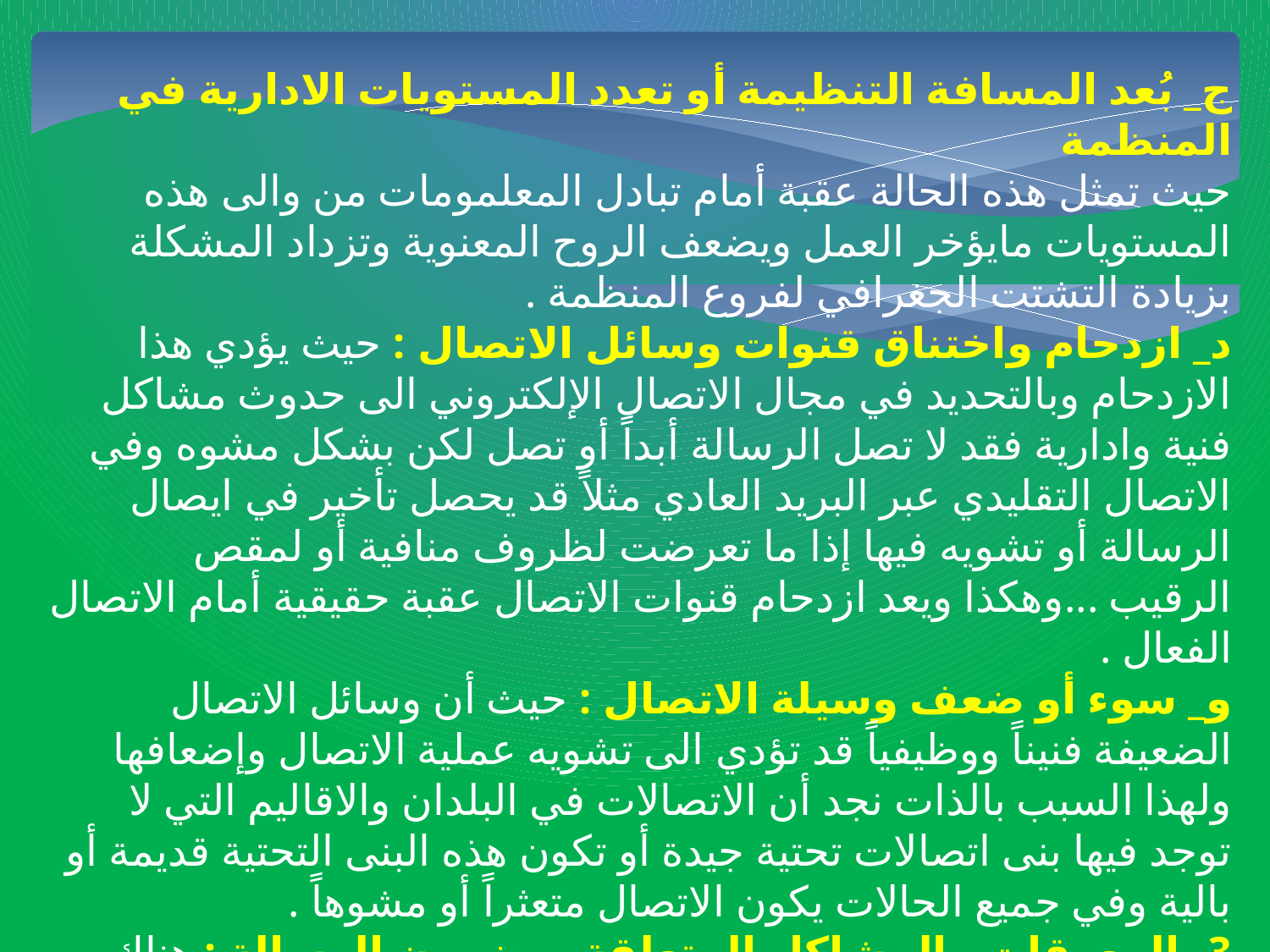

ج_ بُعد المسافة التنظيمة أو تعدد المستويات الادارية في المنظمة
حيث تمثل هذه الحالة عقبة أمام تبادل المعلمومات من والى هذه المستويات مايؤخر العمل ويضعف الروح المعنوية وتزداد المشكلة بزيادة التشتت الجغرافي لفروع المنظمة .
د_ ازدحام واختناق قنوات وسائل الاتصال : حيث يؤدي هذا الازدحام وبالتحديد في مجال الاتصال الإلكتروني الى حدوث مشاكل فنية وادارية فقد لا تصل الرسالة أبداً أو تصل لكن بشكل مشوه وفي الاتصال التقليدي عبر البريد العادي مثلاً قد يحصل تأخير في ايصال الرسالة أو تشويه فيها إذا ما تعرضت لظروف منافية أو لمقص الرقيب ...وهكذا ويعد ازدحام قنوات الاتصال عقبة حقيقية أمام الاتصال الفعال .
و_ سوء أو ضعف وسيلة الاتصال : حيث أن وسائل الاتصال الضعيفة فنيناً ووظيفياً قد تؤدي الى تشويه عملية الاتصال وإضعافها ولهذا السبب بالذات نجد أن الاتصالات في البلدان والاقاليم التي لا توجد فيها بنى اتصالات تحتية جيدة أو تكون هذه البنى التحتية قديمة أو بالية وفي جميع الحالات يكون الاتصال متعثراً أو مشوهاً .
3_ المعوقات والمشاكل المتعلقة بمضمون الرسالة : هناك الكثير من المعوقات والمشاكل المتعلقة بمضمون الرسالة منها متعمداً ومنها غير متعمد ويمكن ايجازها بما يلي :